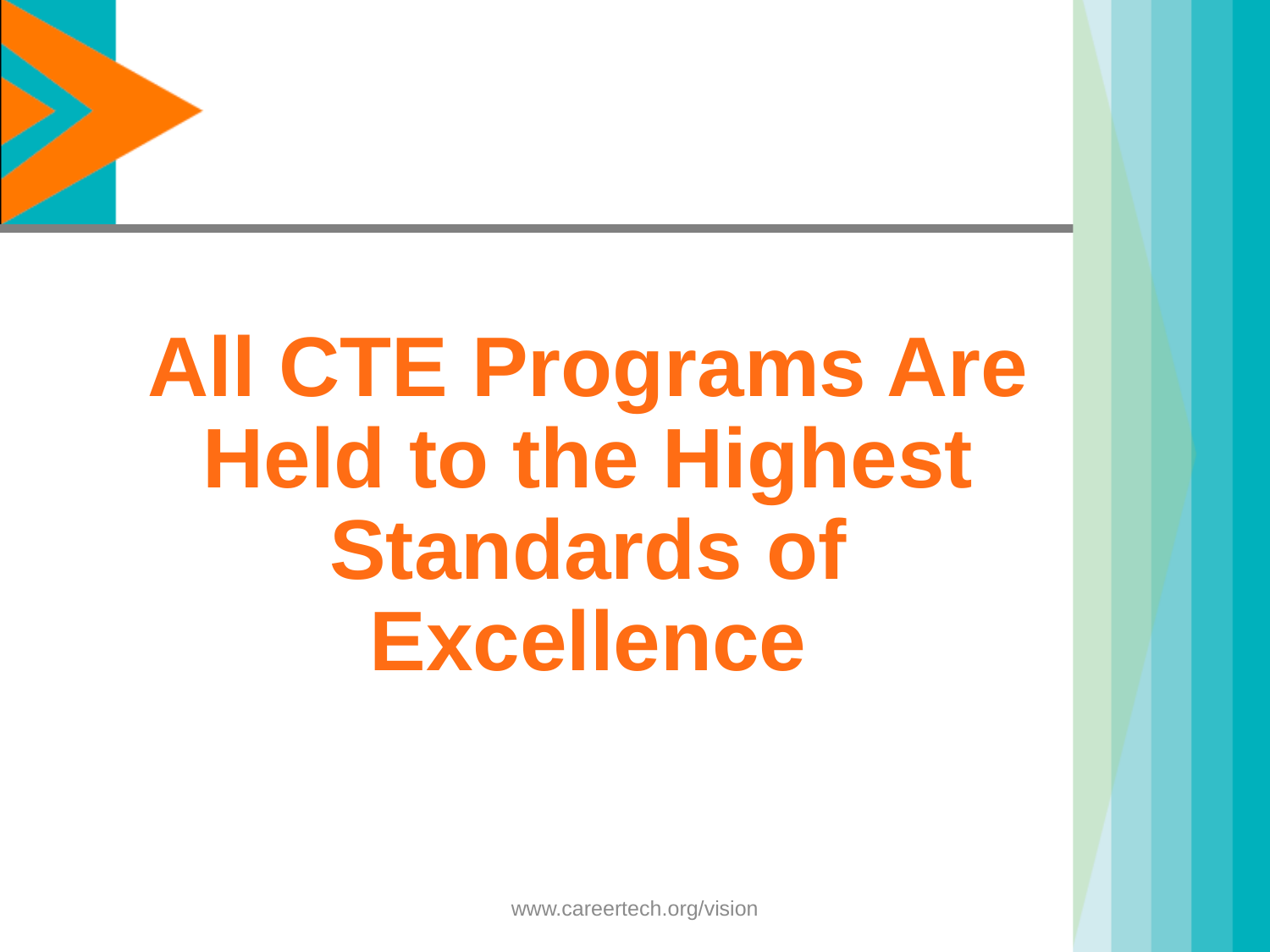

# All CTE Programs Are Held to the Highest Standards of Excellence
www.careertech.org/vision